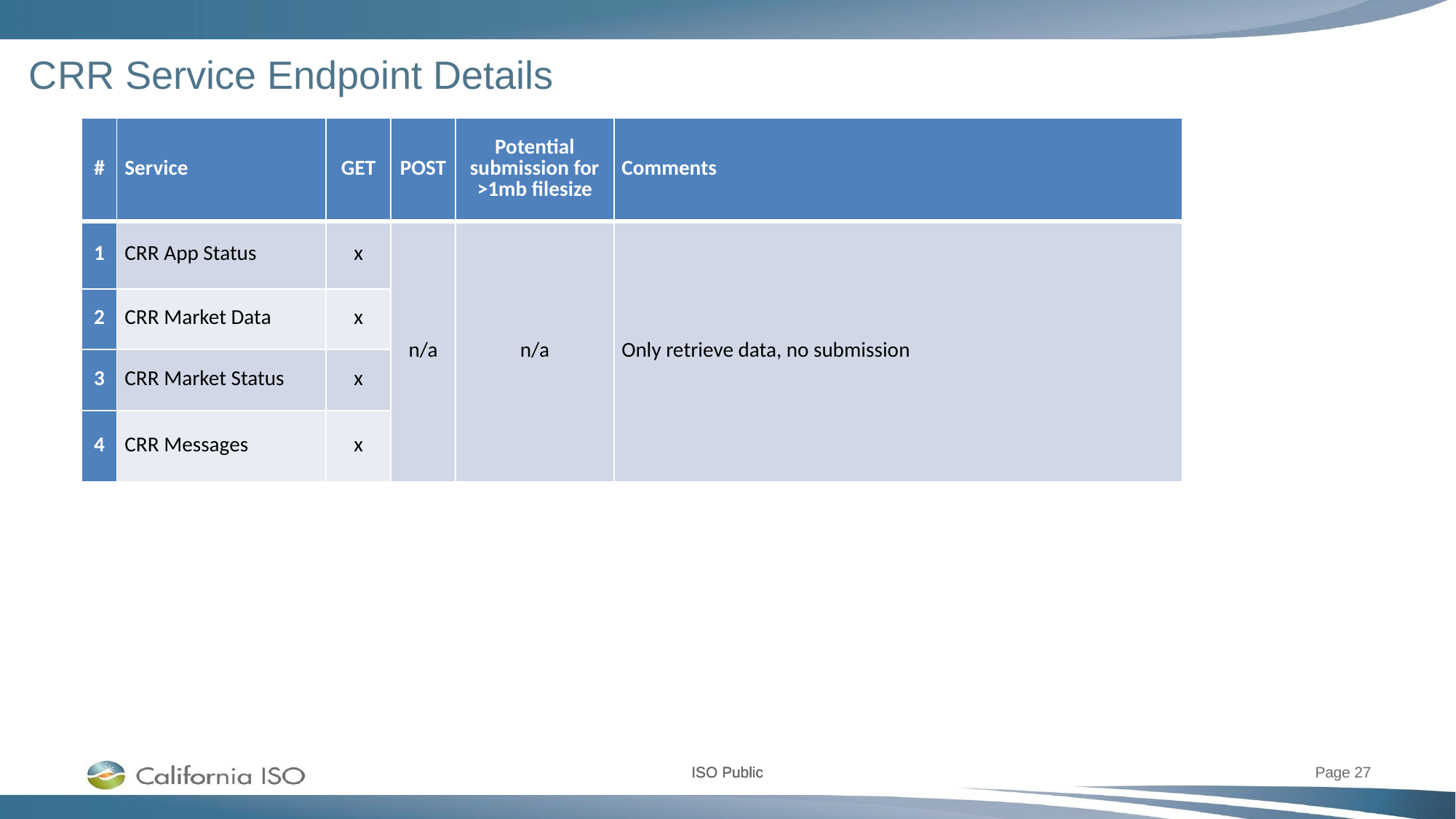

# CRR Service Endpoint Details
| # | Service | GET | POST | Potential submission for >1mb filesize | Comments |
| --- | --- | --- | --- | --- | --- |
| 1 | CRR App Status | x | n/a | n/a | Only retrieve data, no submission |
| 2 | CRR Market Data | x |  |  |  |
| 3 | CRR Market Status | x |  |  |  |
| 4 | CRR Messages | x |  |  |  |
ISO Public
Page 27